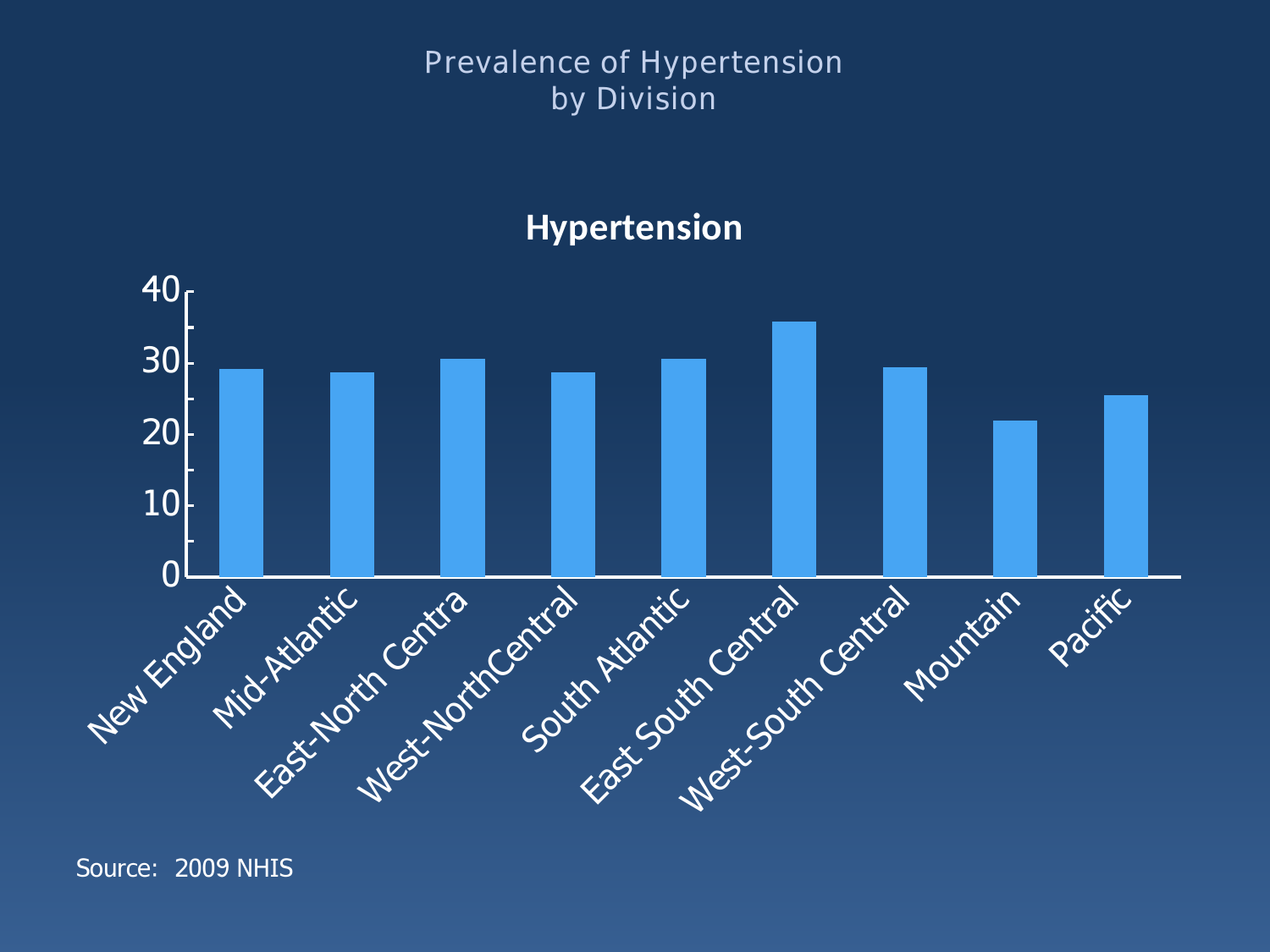

# Prevalence of Hypertension by Division

### Chart: Hypertension

| Category | Hypertension |
|---|---|
| New England | 29.13000000000003 |
| Mid-Atlantic | 28.72 |
| East-North Centra | 30.63000000000003 |
| West-NorthCentral | 28.65000000000003 |
| South Atlantic | 30.58 |
| East South Central | 35.79000000000001 |
| West-South Central | 29.43 |
| Mountain | 21.95 |
| Pacific | 25.54 |
Source:  2009 NHIS